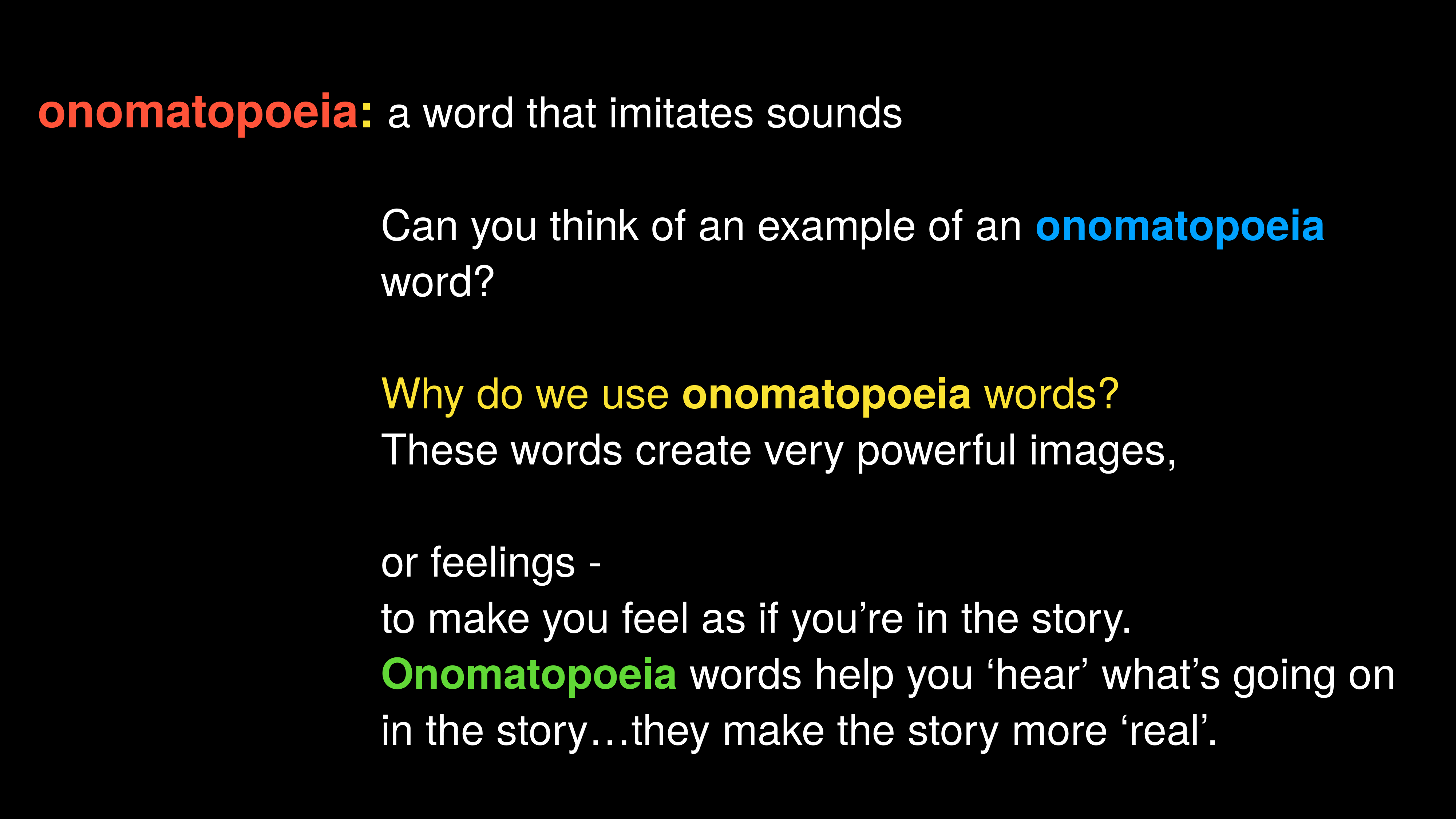

onomatopoeia: a word that imitates sounds

                             Can you think of an example of an onomatopoeia
                             word?

                             Why do we use onomatopoeia words?
                             These words create very powerful images,
                             or feelings -
                             to make you feel as if you’re in the story.
                             Onomatopoeia words help you ‘hear’ what’s going on
                             in the story…they make the story more ‘real’.